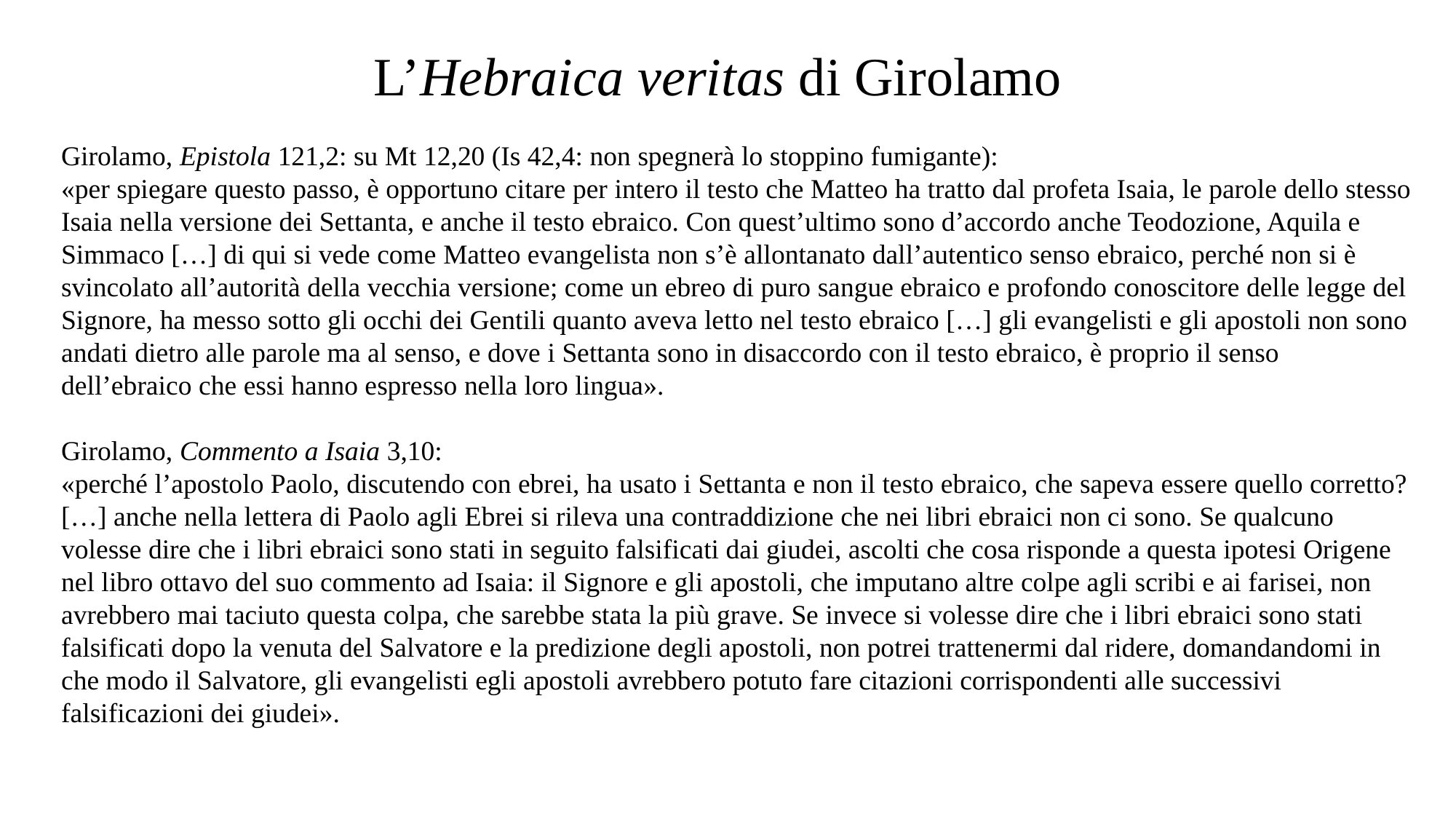

# L’Hebraica veritas di Girolamo
Girolamo, Epistola 121,2: su Mt 12,20 (Is 42,4: non spegnerà lo stoppino fumigante):
«per spiegare questo passo, è opportuno citare per intero il testo che Matteo ha tratto dal profeta Isaia, le parole dello stesso Isaia nella versione dei Settanta, e anche il testo ebraico. Con quest’ultimo sono d’accordo anche Teodozione, Aquila e Simmaco […] di qui si vede come Matteo evangelista non s’è allontanato dall’autentico senso ebraico, perché non si è svincolato all’autorità della vecchia versione; come un ebreo di puro sangue ebraico e profondo conoscitore delle legge del Signore, ha messo sotto gli occhi dei Gentili quanto aveva letto nel testo ebraico […] gli evangelisti e gli apostoli non sono andati dietro alle parole ma al senso, e dove i Settanta sono in disaccordo con il testo ebraico, è proprio il senso dell’ebraico che essi hanno espresso nella loro lingua».

Girolamo, Commento a Isaia 3,10:
«perché l’apostolo Paolo, discutendo con ebrei, ha usato i Settanta e non il testo ebraico, che sapeva essere quello corretto? […] anche nella lettera di Paolo agli Ebrei si rileva una contraddizione che nei libri ebraici non ci sono. Se qualcuno volesse dire che i libri ebraici sono stati in seguito falsificati dai giudei, ascolti che cosa risponde a questa ipotesi Origene nel libro ottavo del suo commento ad Isaia: il Signore e gli apostoli, che imputano altre colpe agli scribi e ai farisei, non avrebbero mai taciuto questa colpa, che sarebbe stata la più grave. Se invece si volesse dire che i libri ebraici sono stati falsificati dopo la venuta del Salvatore e la predizione degli apostoli, non potrei trattenermi dal ridere, domandandomi in che modo il Salvatore, gli evangelisti egli apostoli avrebbero potuto fare citazioni corrispondenti alle successivi falsificazioni dei giudei».